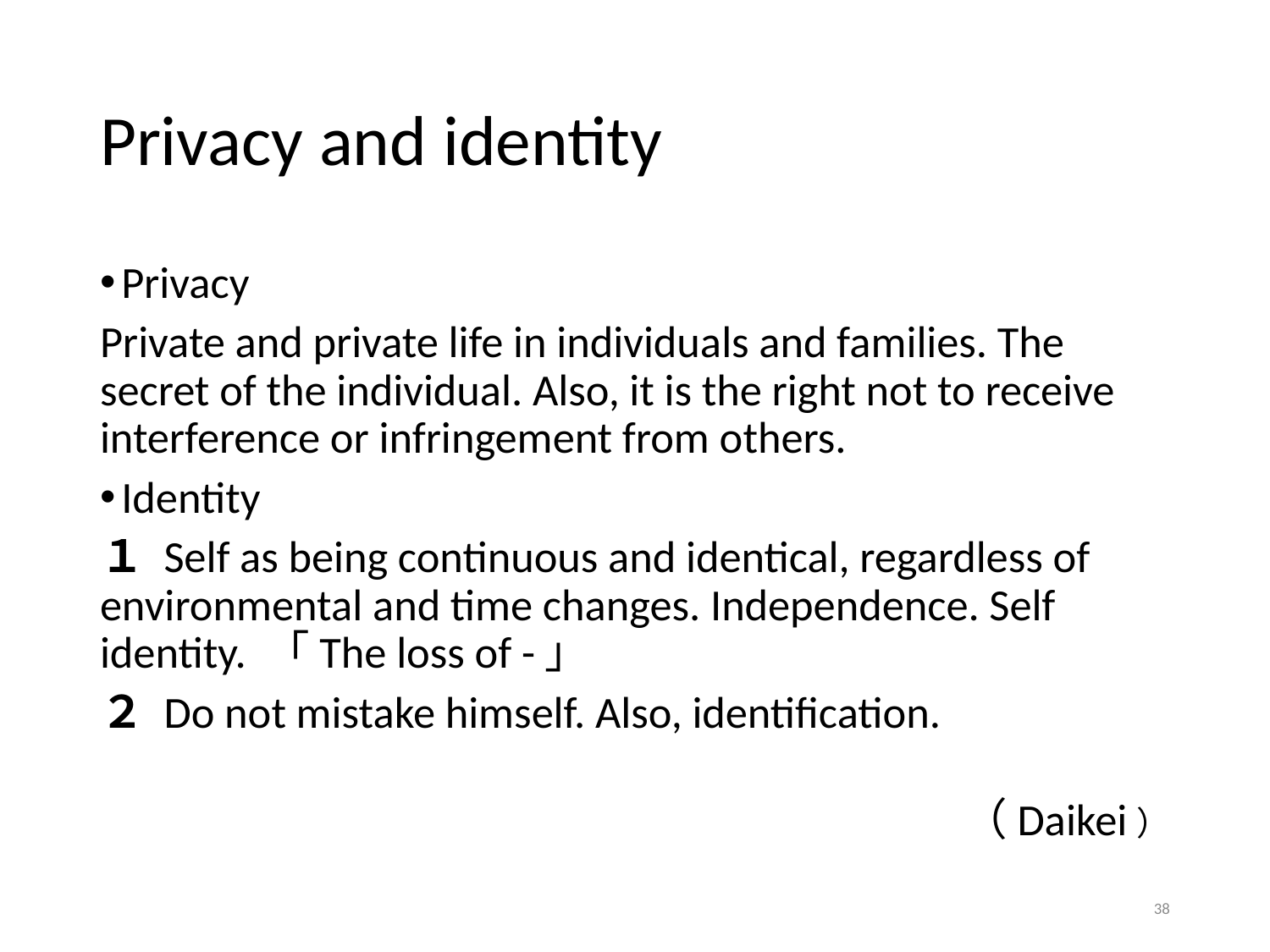

# Privacy and identity
Privacy
Private and private life in individuals and families. The secret of the individual. Also, it is the right not to receive interference or infringement from others.
Identity
１ Self as being continuous and identical, regardless of environmental and time changes. Independence. Self identity. 「The loss of -」
２ Do not mistake himself. Also, identification.
（Daikei）
38